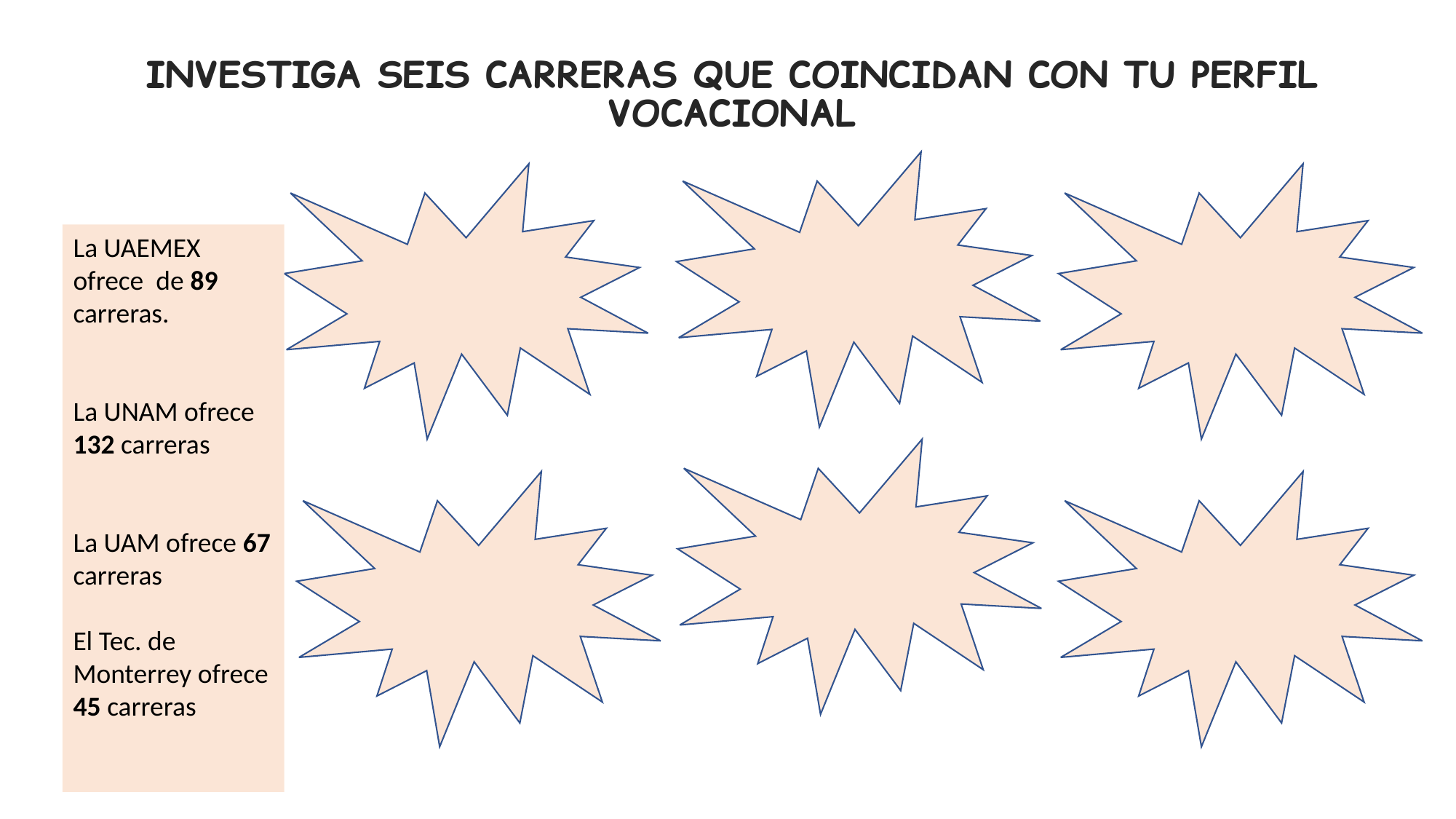

INVESTIGA SEIS CARRERAS QUE COINCIDAN CON TU PERFIL VOCACIONAL

La UAEMEX ofrece  de 89 carreras.

La UNAM ofrece 132 carreras

La UAM ofrece 67 carreras

El Tec. de Monterrey ofrece 45 carreras